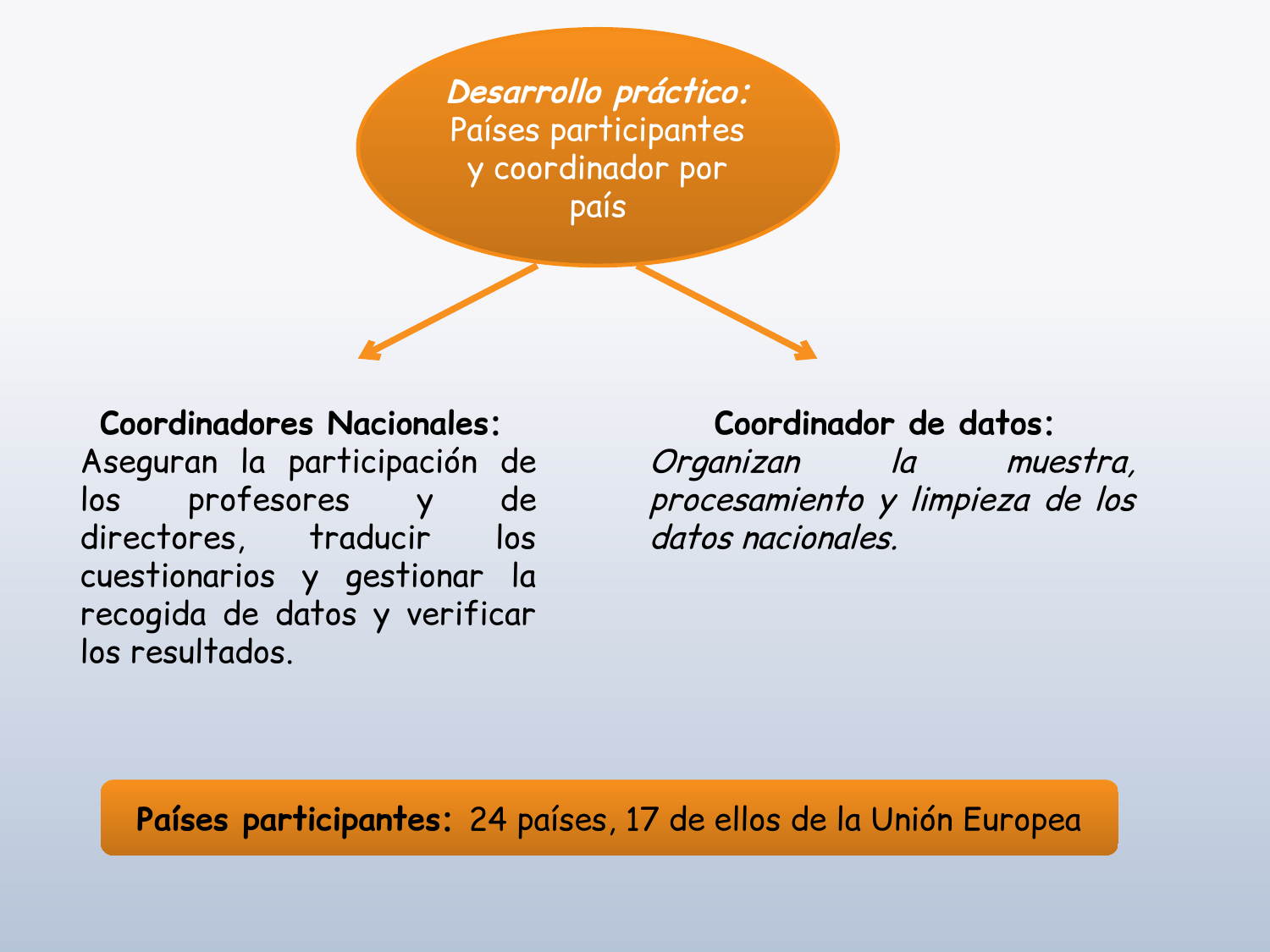

Desarrollo práctico:
Países participantes y coordinador por país

Coordinadores Nacionales:
Aseguran la participación de los profesores y de directores, traducir los cuestionarios y gestionar la recogida de datos y verificar los resultados.

Coordinador de datos:
Organizan la muestra, procesamiento y limpieza de los datos nacionales.

Países participantes: 24 países, 17 de ellos de la Unión Europea